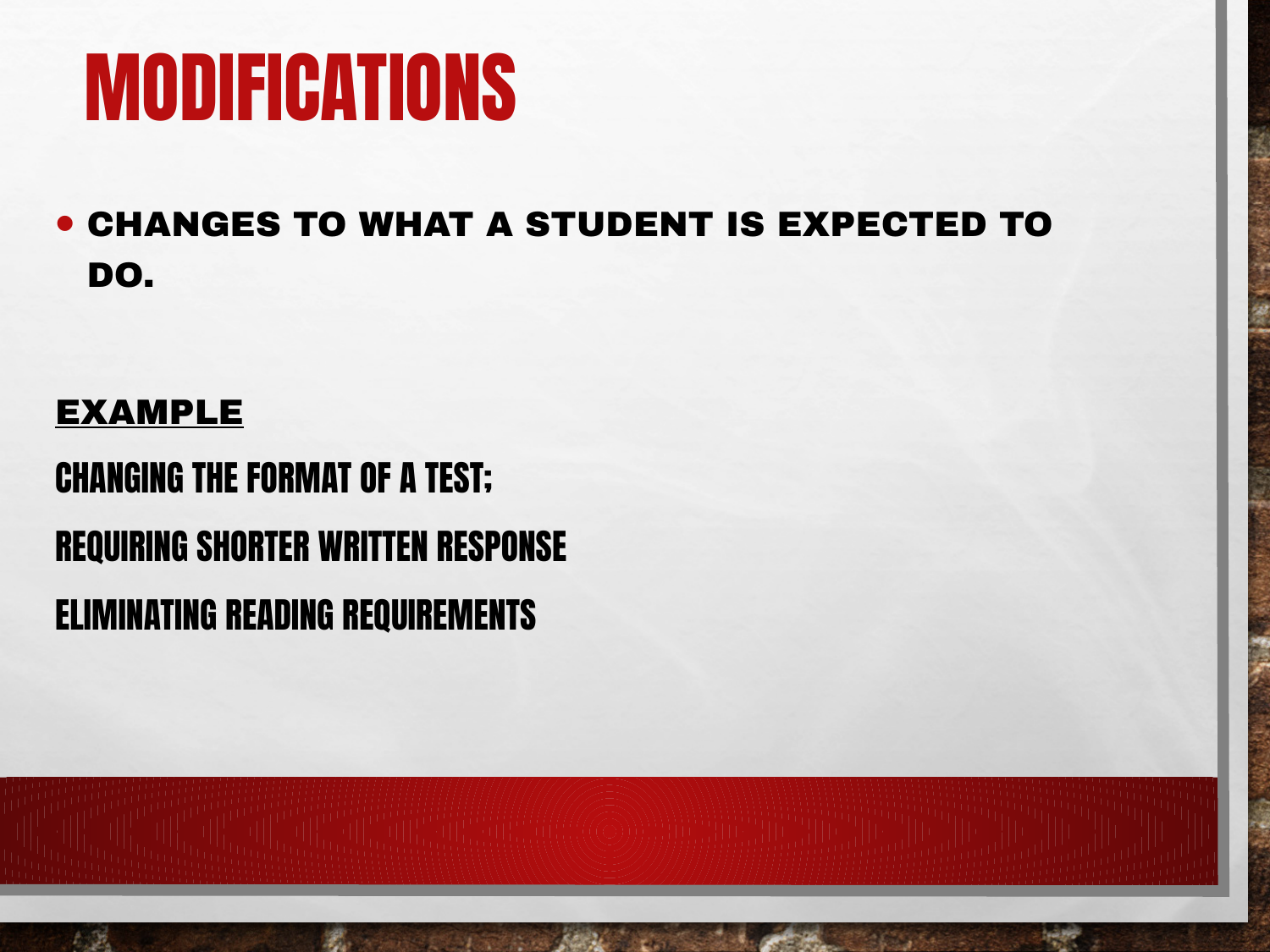

# Modifications
Changes to WHAT a student is expected to do.

Example
Changing the format of a test;
Requiring shorter written response
Eliminating reading requirements